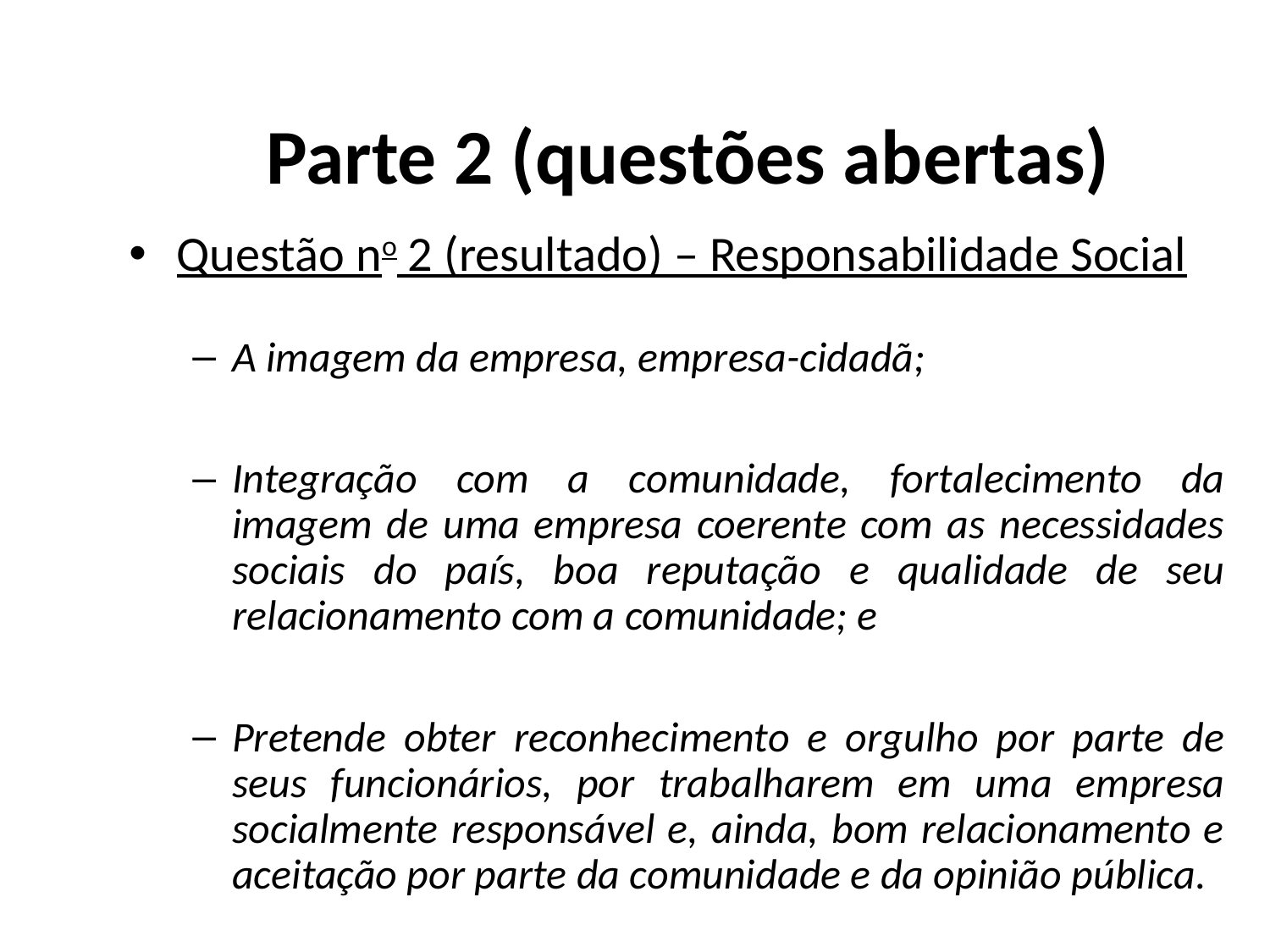

# Parte 2 (questões abertas)
Questão no 2 (resultado) – Responsabilidade Social

A imagem da empresa, empresa-cidadã;

Integração com a comunidade, fortalecimento da imagem de uma empresa coerente com as necessidades sociais do país, boa reputação e qualidade de seu relacionamento com a comunidade; e

Pretende obter reconhecimento e orgulho por parte de seus funcionários, por trabalharem em uma empresa socialmente responsável e, ainda, bom relacionamento e aceitação por parte da comunidade e da opinião pública.